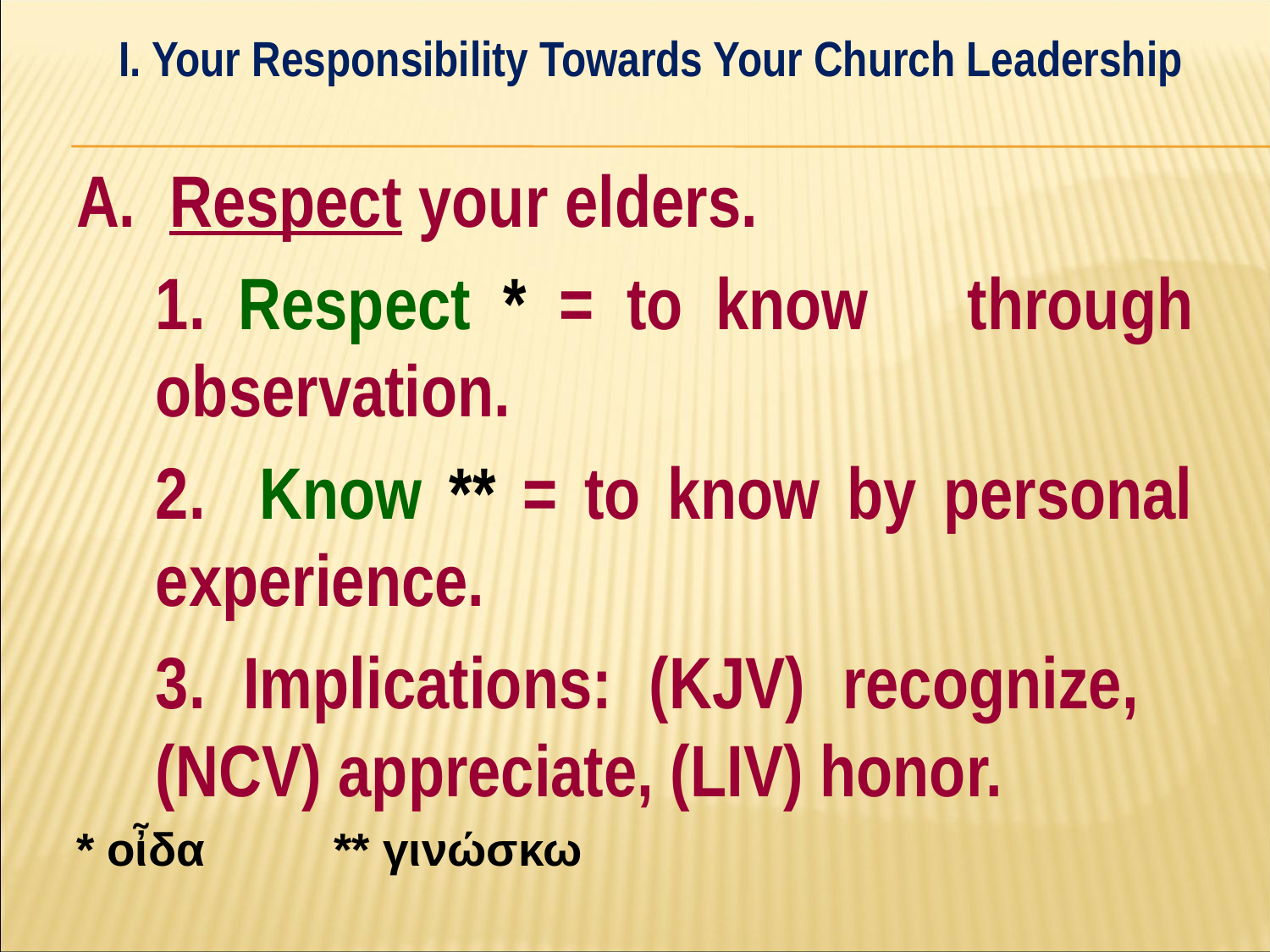

I. Your Responsibility Towards Your Church Leadership
#
A.  Respect your elders.
	1. Respect * = to know 	through observation.
	2.  Know ** = to know by personal 	experience.
	3. Implications: (KJV) recognize, 	(NCV) appreciate, (LIV) honor.
* οἶδα          ** γινώσκω